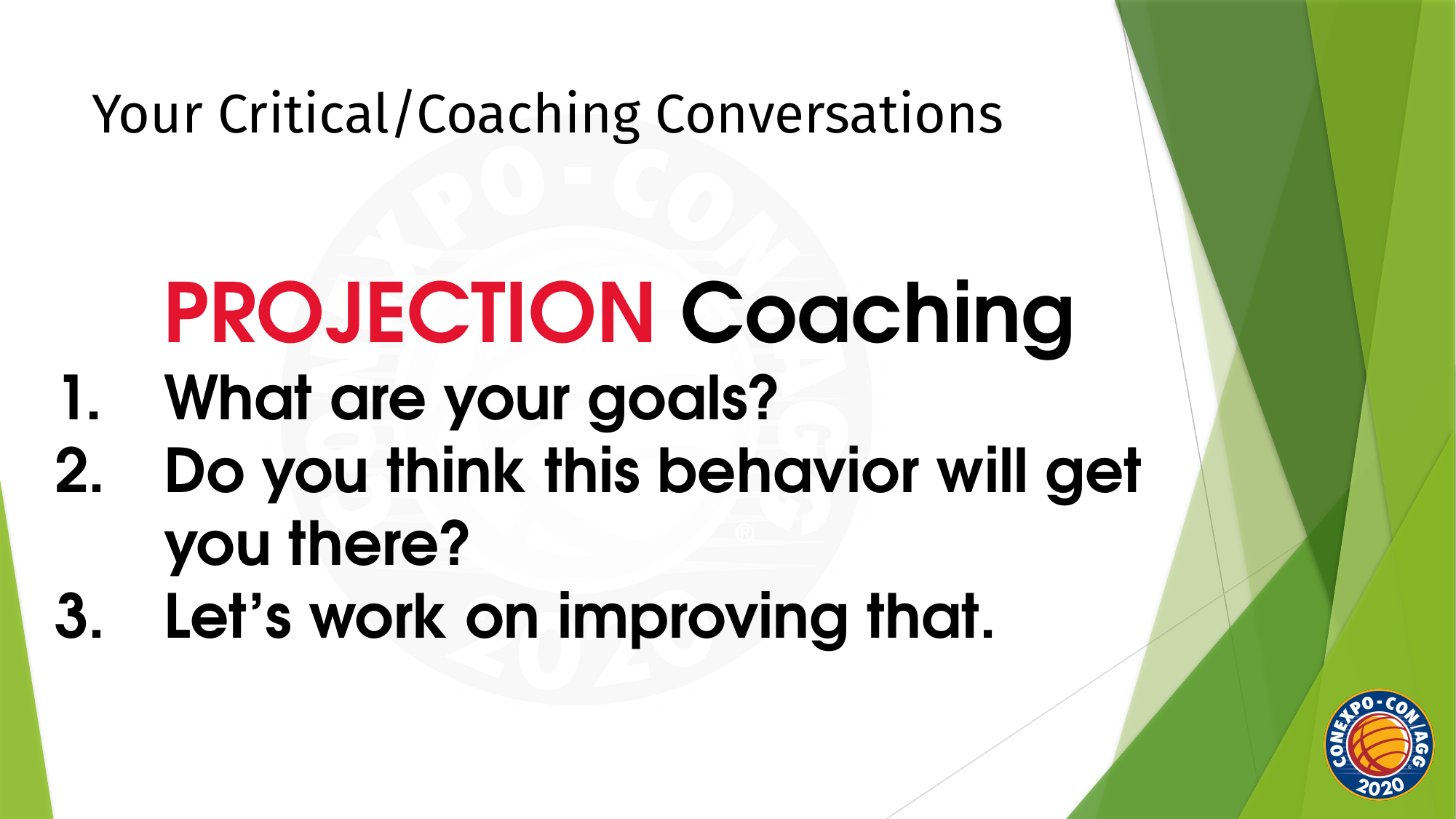

Your Critical/Coaching Conversations
PROJECTION Coaching
What are your goals?
Do you think this behavior will get you there?
Let’s work on improving that.